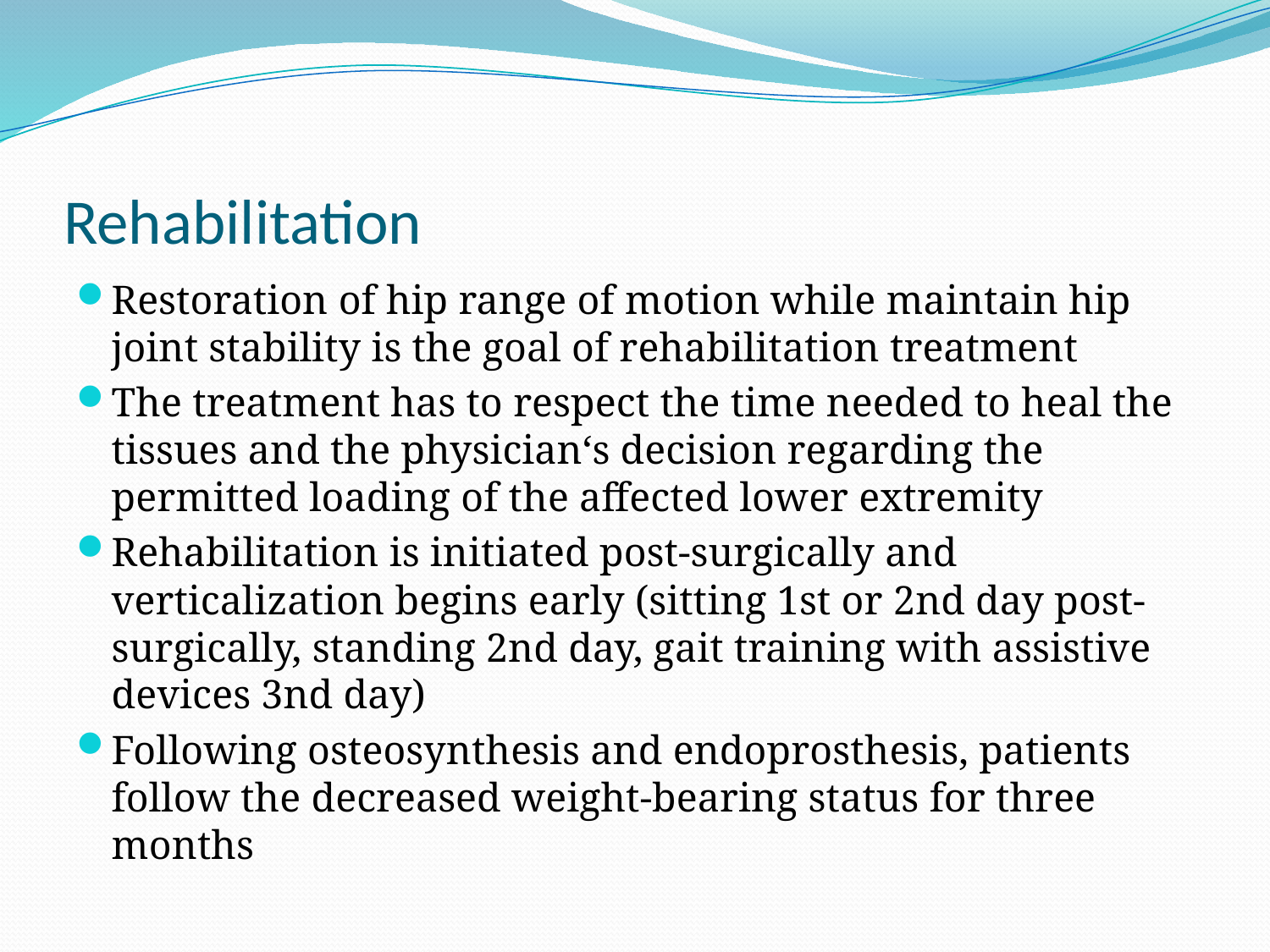

# Rehabilitation
Restoration of hip range of motion while maintain hip joint stability is the goal of rehabilitation treatment
The treatment has to respect the time needed to heal the tissues and the physician‘s decision regarding the permitted loading of the affected lower extremity
Rehabilitation is initiated post-surgically and verticalization begins early (sitting 1st or 2nd day post-surgically, standing 2nd day, gait training with assistive devices 3nd day)
Following osteosynthesis and endoprosthesis, patients follow the decreased weight-bearing status for three months